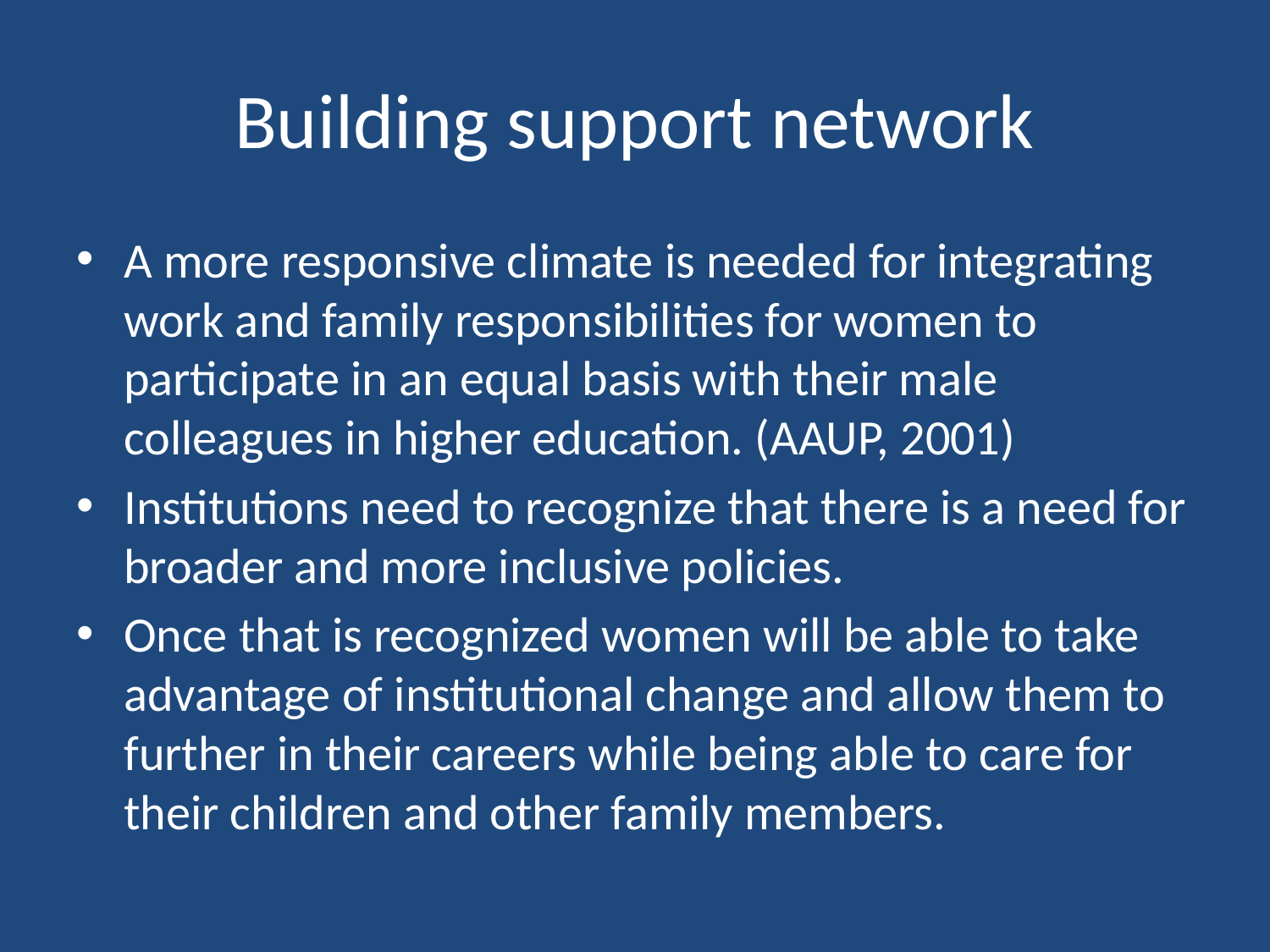

# Building support network
A more responsive climate is needed for integrating work and family responsibilities for women to participate in an equal basis with their male colleagues in higher education. (AAUP, 2001)
Institutions need to recognize that there is a need for broader and more inclusive policies.
Once that is recognized women will be able to take advantage of institutional change and allow them to further in their careers while being able to care for their children and other family members.